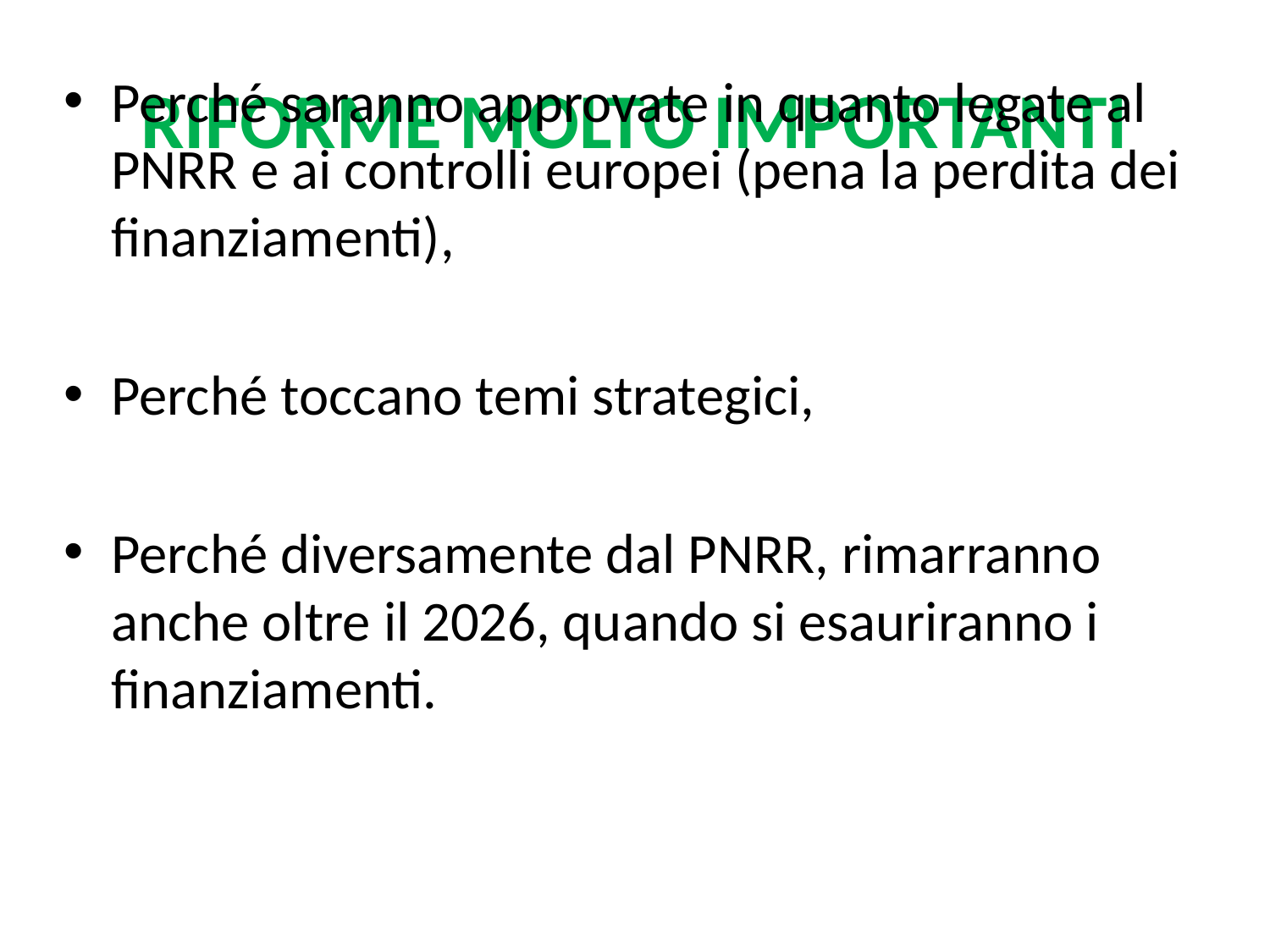

Perché saranno approvate in quanto legate al PNRR e ai controlli europei (pena la perdita dei finanziamenti),

Perché toccano temi strategici,

Perché diversamente dal PNRR, rimarranno anche oltre il 2026, quando si esauriranno i finanziamenti.
# RIFORME MOLTO IMPORTANTI